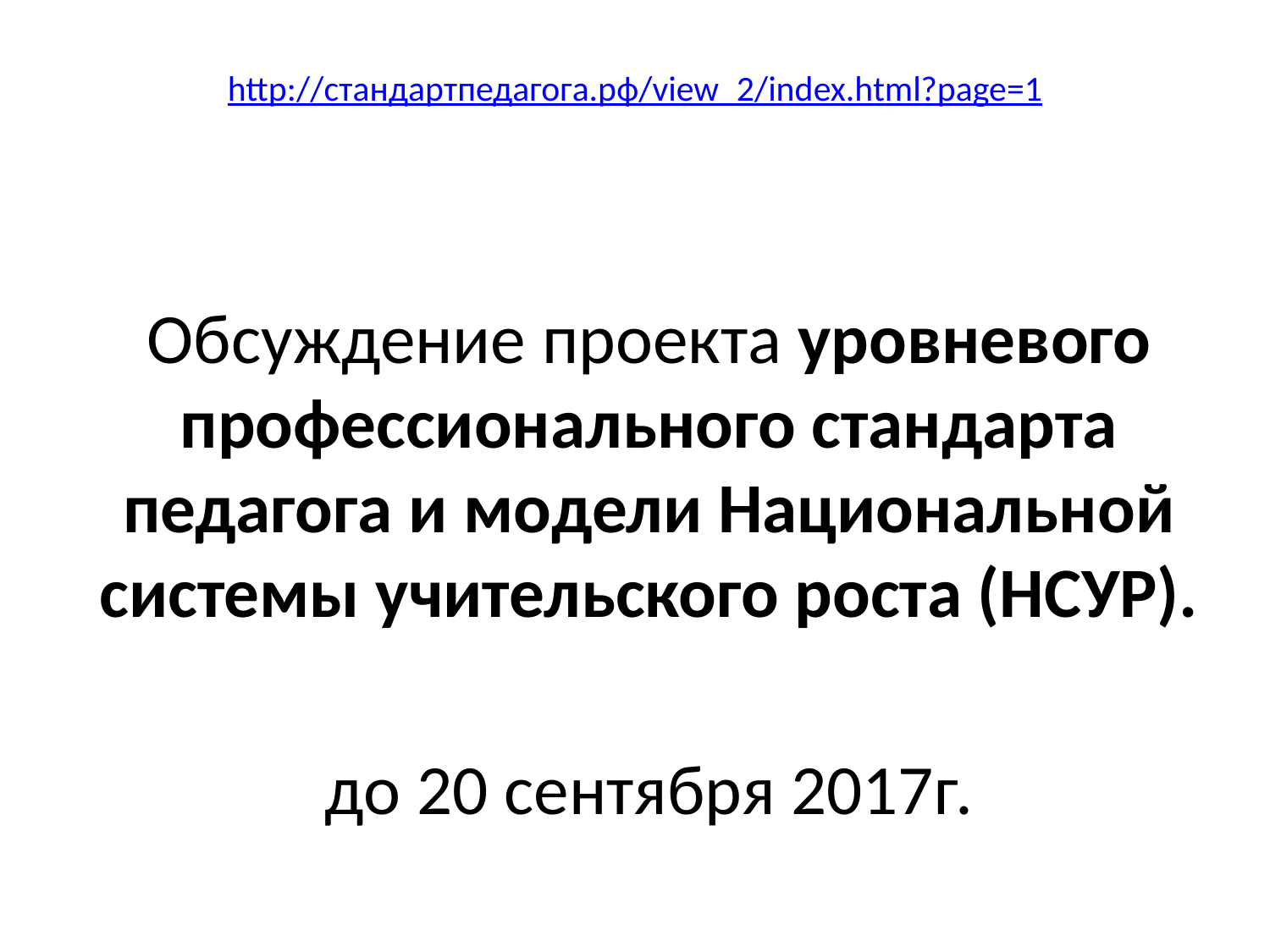

# http://стандартпедагога.рф/view_2/index.html?page=1

Обсуждение проекта уровневого профессионального стандарта педагога и модели Национальной системы учительского роста (НСУР).

до 20 сентября 2017г.